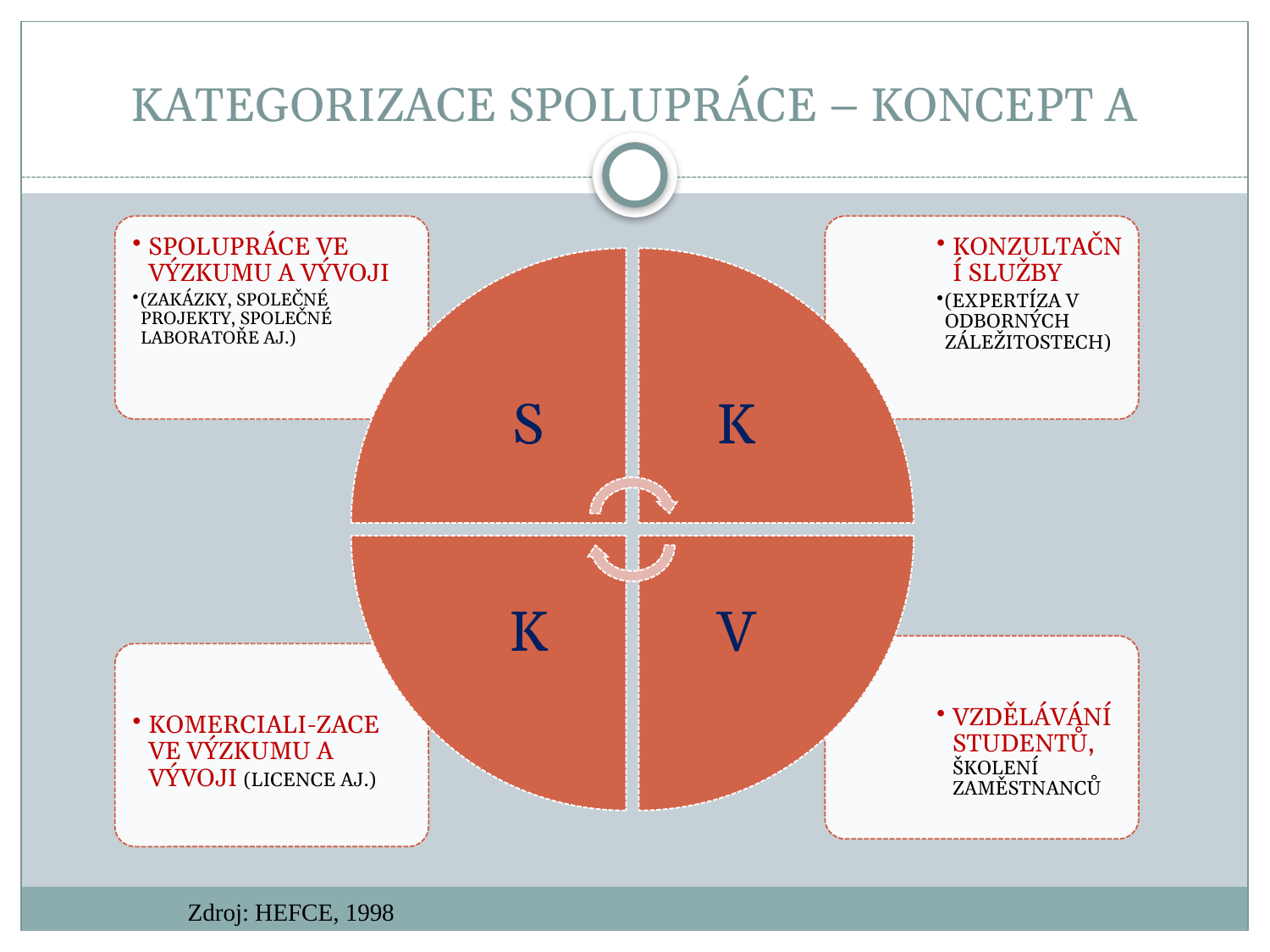

# KATEGORIZACE SPOLUPRÁCE – KONCEPT A
VZDĚLÁVÁNÍ STUDENTŮ, ŠKOLENÍ ZAMĚSTNANCŮ
KOMERCIALI-ZACE VE VÝZKUMU A VÝVOJI (LICENCE AJ.)
KONZULTAČNÍ SLUŽBY
(EXPERTÍZA V ODBORNÝCH ZÁLEŽITOSTECH)
SPOLUPRÁCE VE VÝZKUMU A VÝVOJI
(ZAKÁZKY, SPOLEČNÉ PROJEKTY, SPOLEČNÉ LABORATOŘE AJ.)
S
K
V
K
Zdroj: HEFCE, 1998